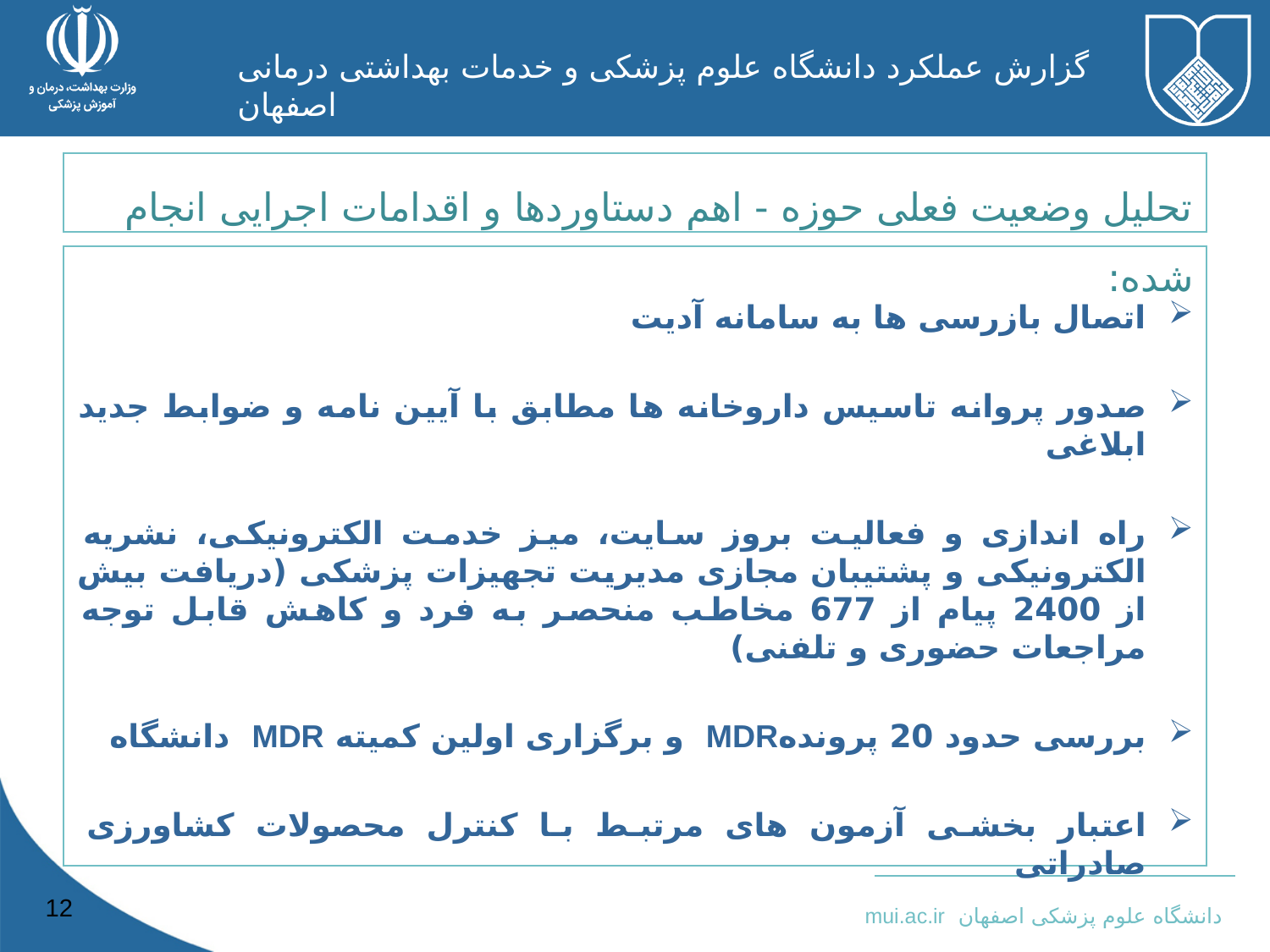

تحلیل وضعیت فعلی حوزه - اهم دستاوردها و اقدامات اجرایی انجام شده:

اتصال بازرسی ها به سامانه آدیت

صدور پروانه تاسیس داروخانه ها مطابق با آیین نامه و ضوابط جدید ابلاغی

راه اندازی و فعالیت بروز سایت، میز خدمت الکترونیکی، نشریه الکترونیکی و پشتیبان مجازی مدیریت تجهیزات پزشکی (دریافت بیش از 2400 پیام از 677 مخاطب منحصر به فرد و کاهش قابل توجه مراجعات حضوری و تلفنی)

بررسی حدود 20 پروندهMDR  و برگزاری اولین کمیته MDR  دانشگاه

اعتبار بخشی آزمون های مرتبط با کنترل محصولات کشاورزی صادراتی

12